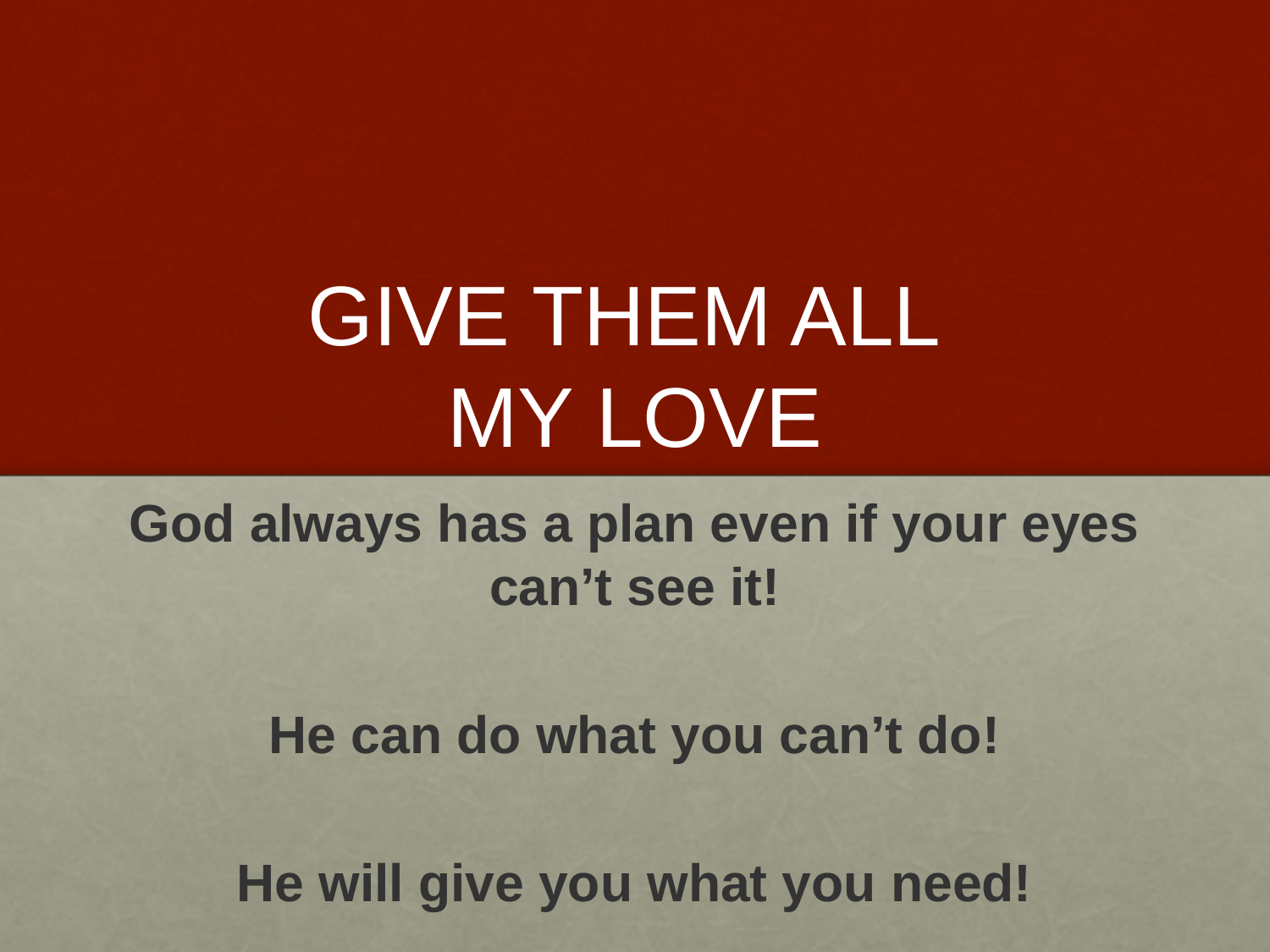

# GIVE THEM ALL MY LOVE
God always has a plan even if your eyes can’t see it!

He can do what you can’t do!

He will give you what you need!